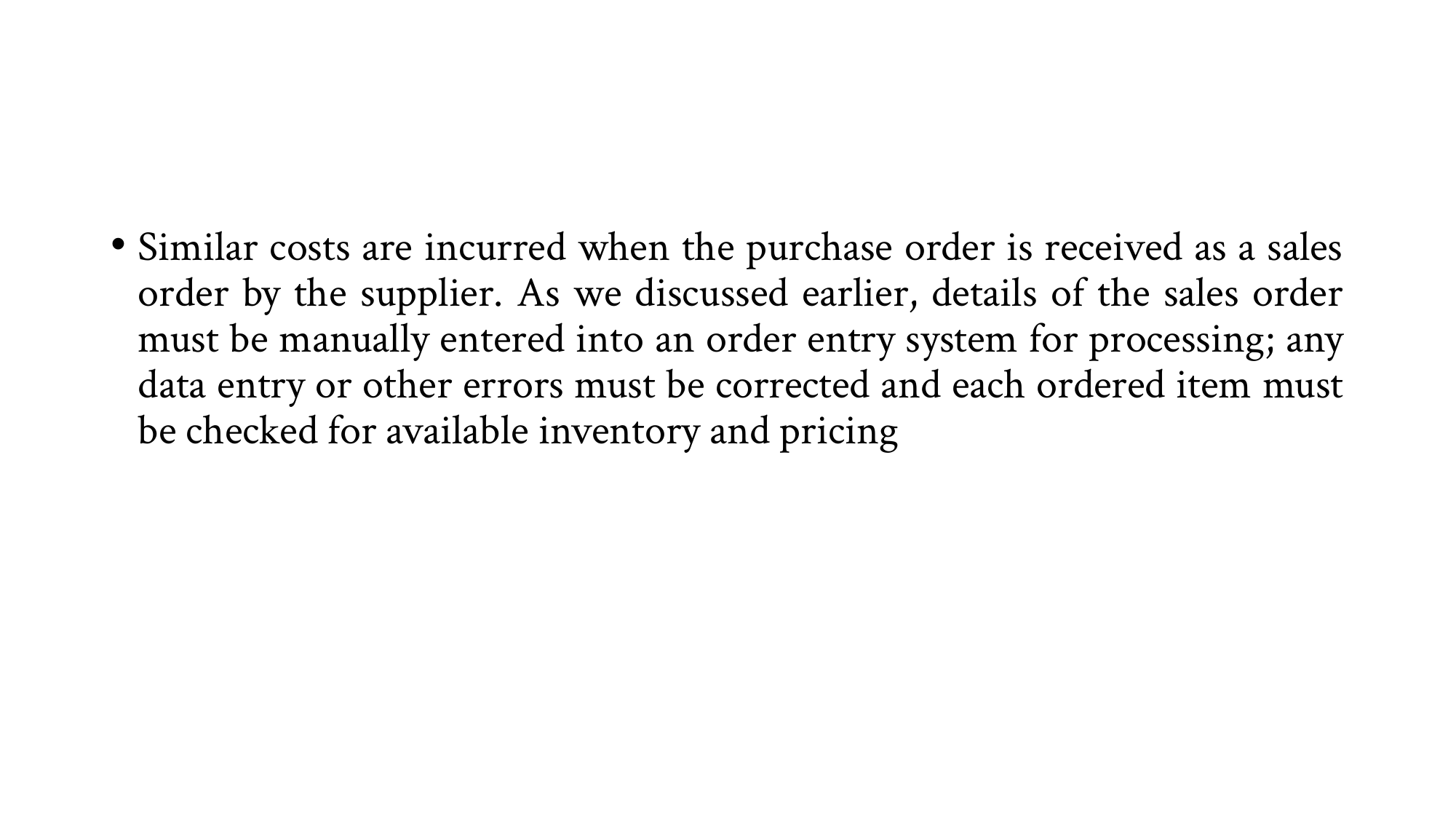

#
Similar costs are incurred when the purchase order is received as a sales order by the supplier. As we discussed earlier, details of the sales order must be manually entered into an order entry system for processing; any data entry or other errors must be corrected and each ordered item must be checked for available inventory and pricing